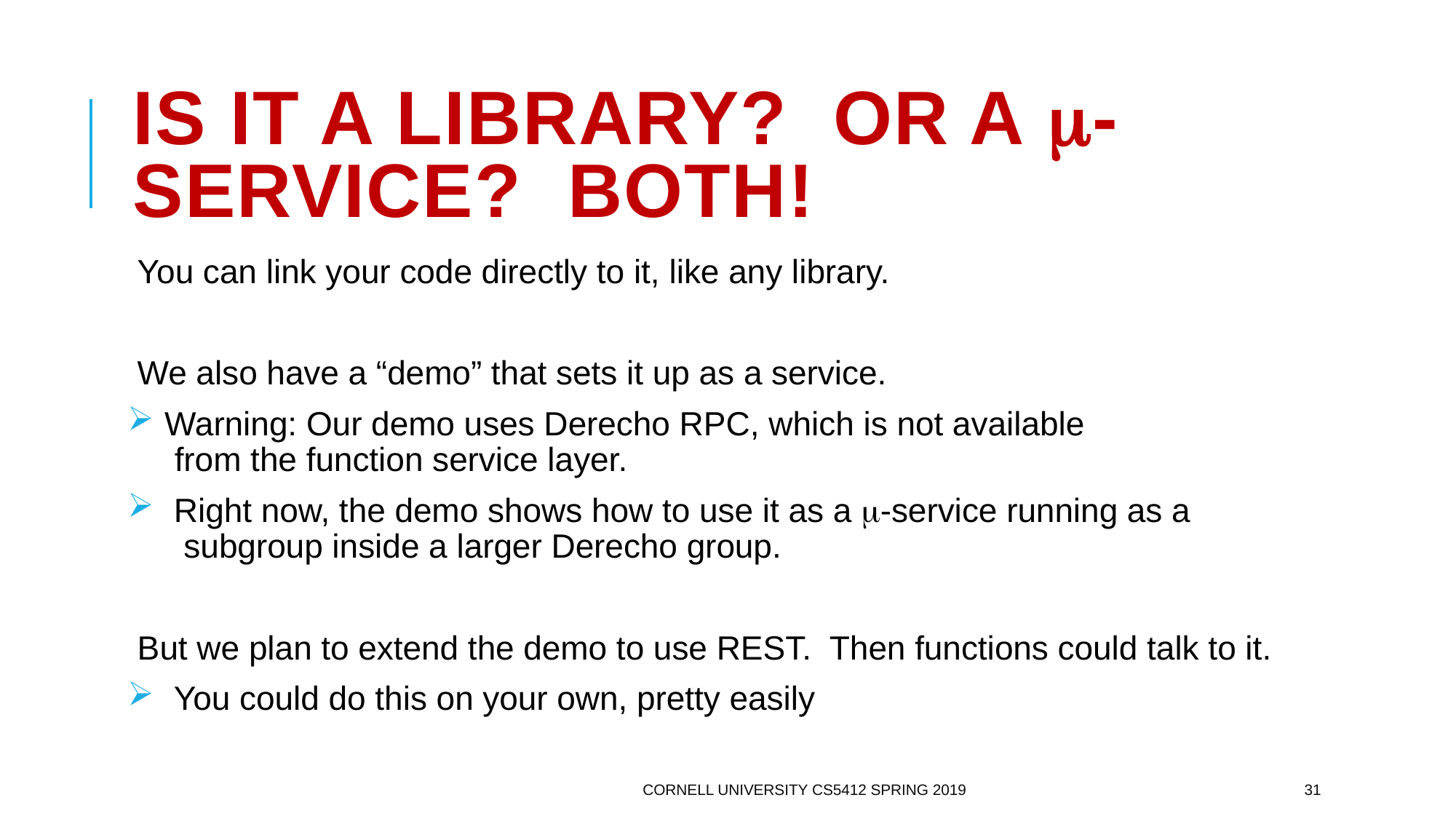

# Is it a library?  Or a μ-service?  Both!
You can link your code directly to it, like any library.

We also have a “demo” that sets it up as a service.
  Warning: Our demo uses Derecho RPC, which is not available
    from the function service layer.
   Right now, the demo shows how to use it as a μ-service running as a
     subgroup inside a larger Derecho group.

But we plan to extend the demo to use REST.  Then functions could talk to it.
   You could do this on your own, pretty easily
Cornell University CS5412 Spring 2019
31